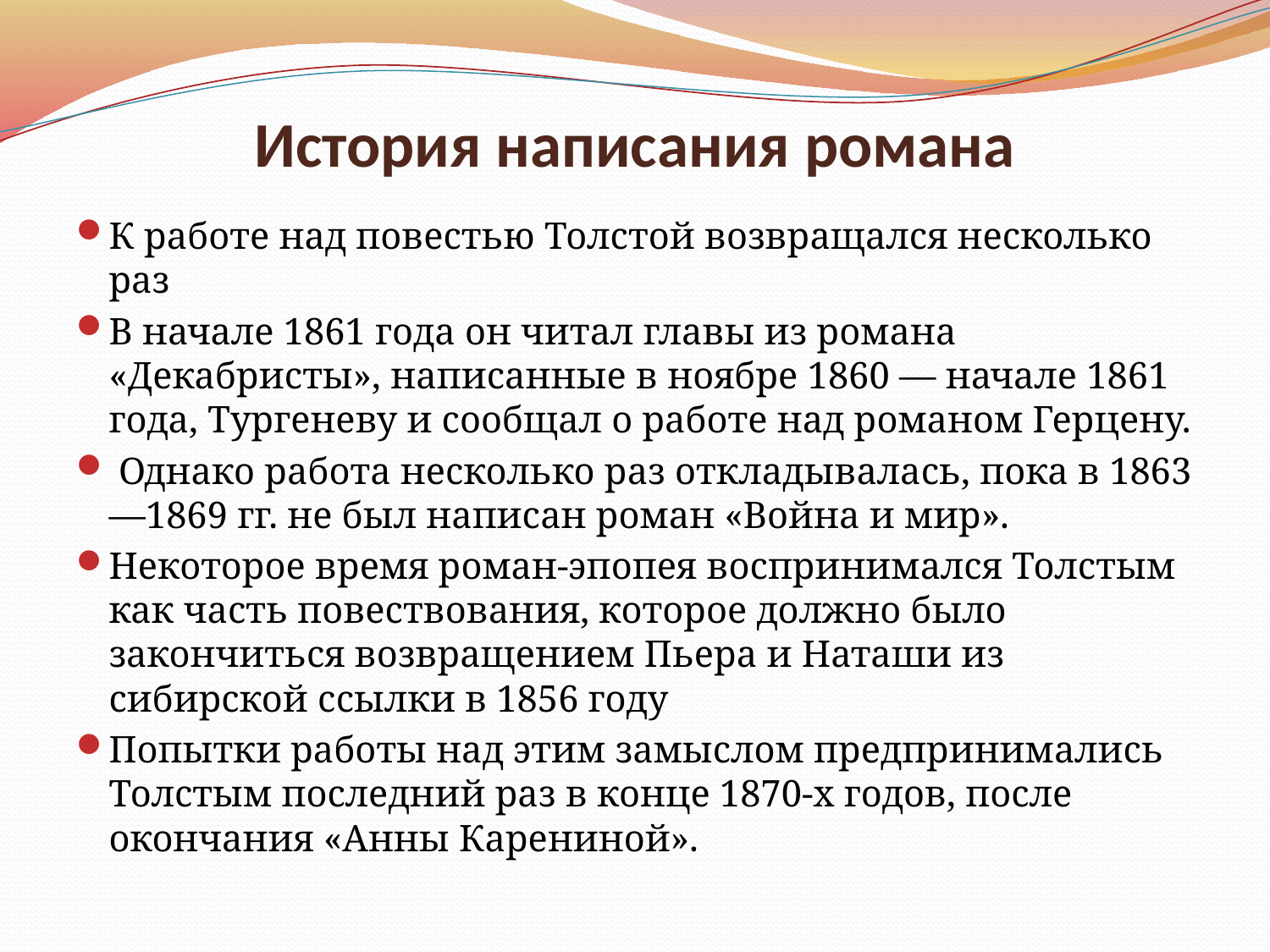

# История написания романа
К работе над повестью Толстой возвращался несколько раз
В начале 1861 года он читал главы из романа «Декабристы», написанные в ноябре 1860 — начале 1861 года, Тургеневу и сообщал о работе над романом Герцену.
 Однако работа несколько раз откладывалась, пока в 1863—1869 гг. не был написан роман «Война и мир».
Некоторое время роман-эпопея воспринимался Толстым как часть повествования, которое должно было закончиться возвращением Пьера и Наташи из сибирской ссылки в 1856 году
Попытки работы над этим замыслом предпринимались Толстым последний раз в конце 1870-х годов, после окончания «Анны Карениной».